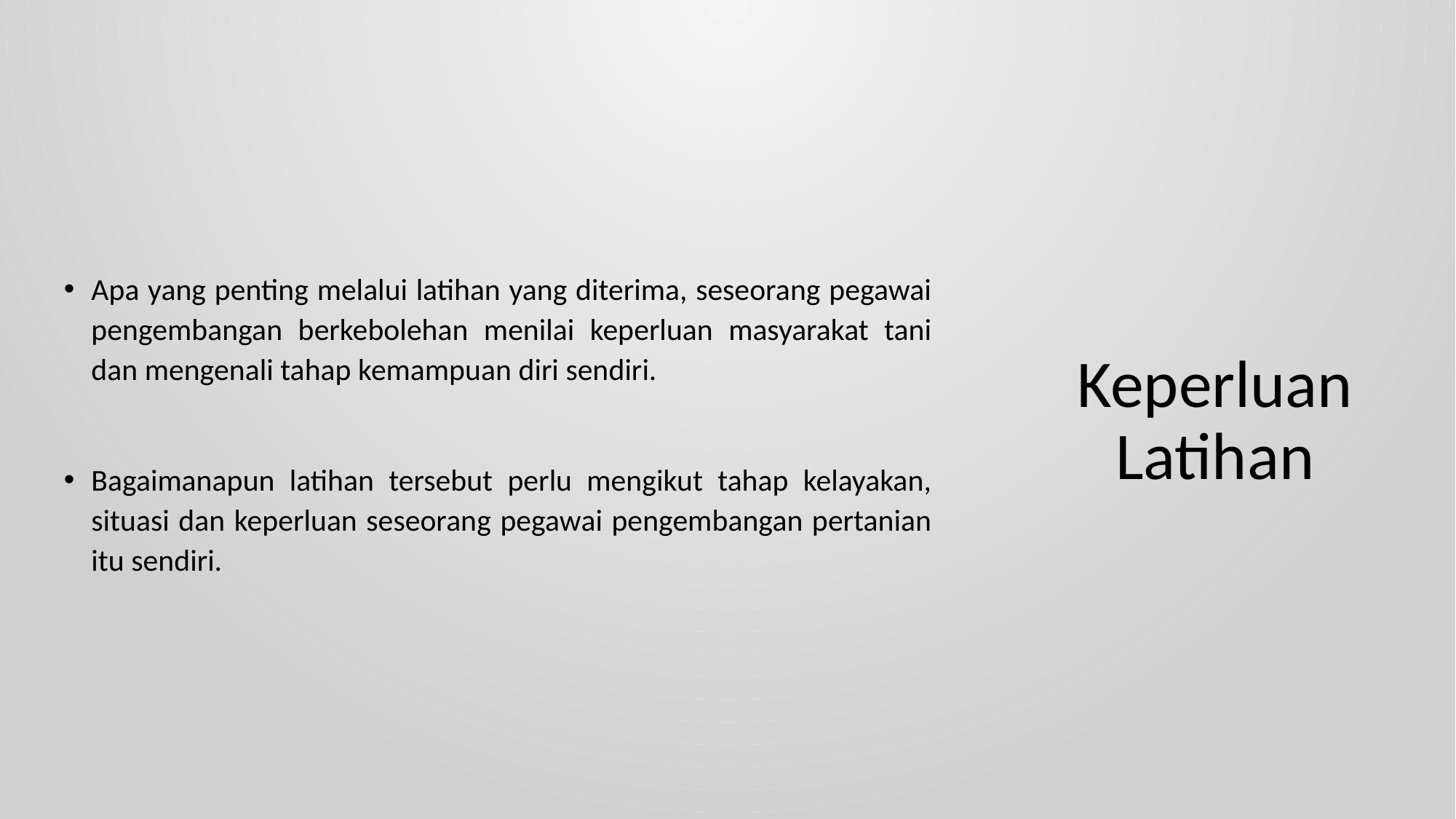

# Keperluan Latihan
Apa yang penting melalui latihan yang diterima, seseorang pegawai pengembangan berkebolehan menilai keperluan masyarakat tani dan mengenali tahap kemampuan diri sendiri.

Bagaimanapun latihan tersebut perlu mengikut tahap kelayakan, situasi dan keperluan seseorang pegawai pengembangan pertanian itu sendiri.